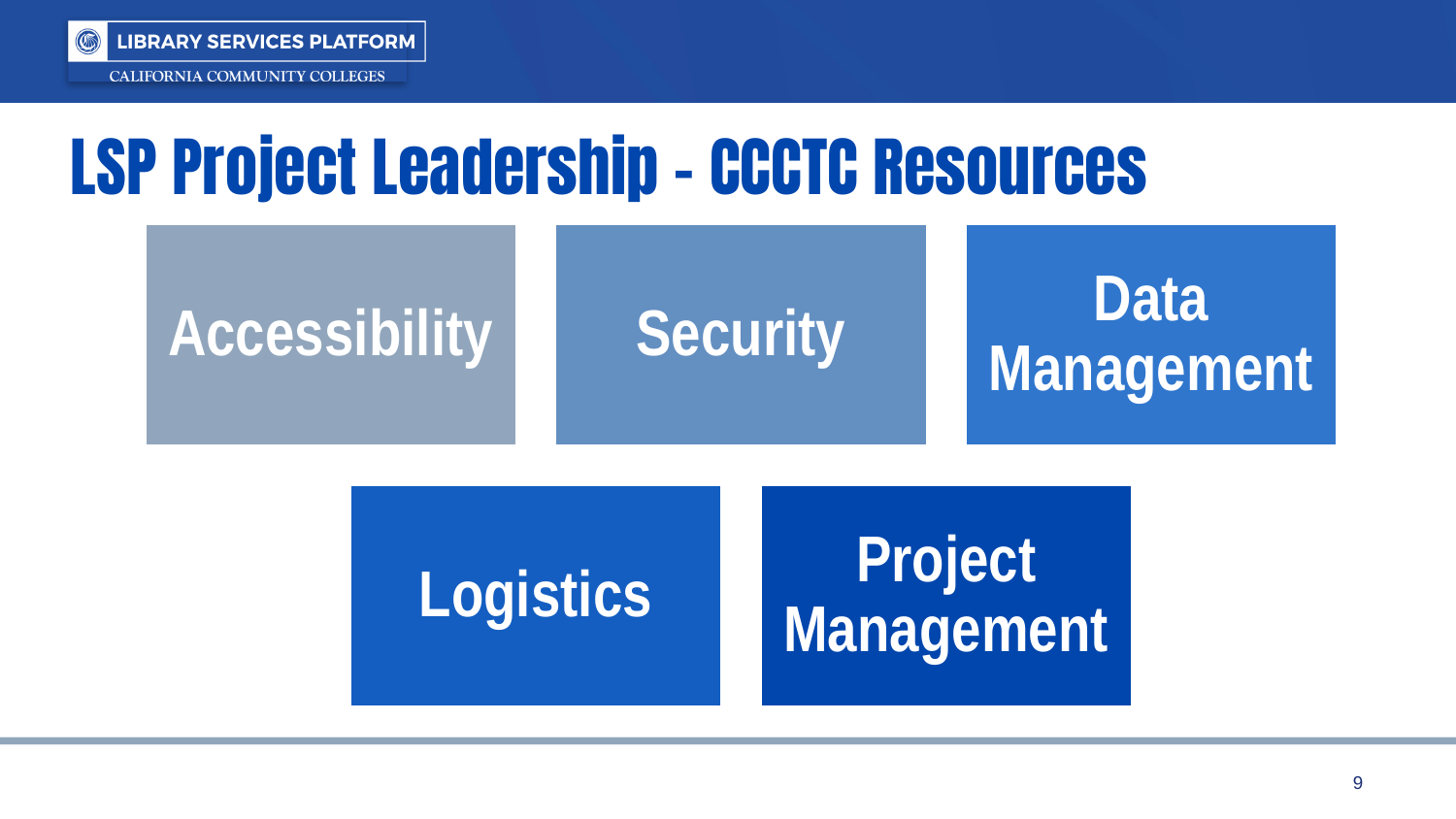

LSP Project Leadership – CCCTC Resources

Accessibility
Security
Data Management
Logistics
Project Management